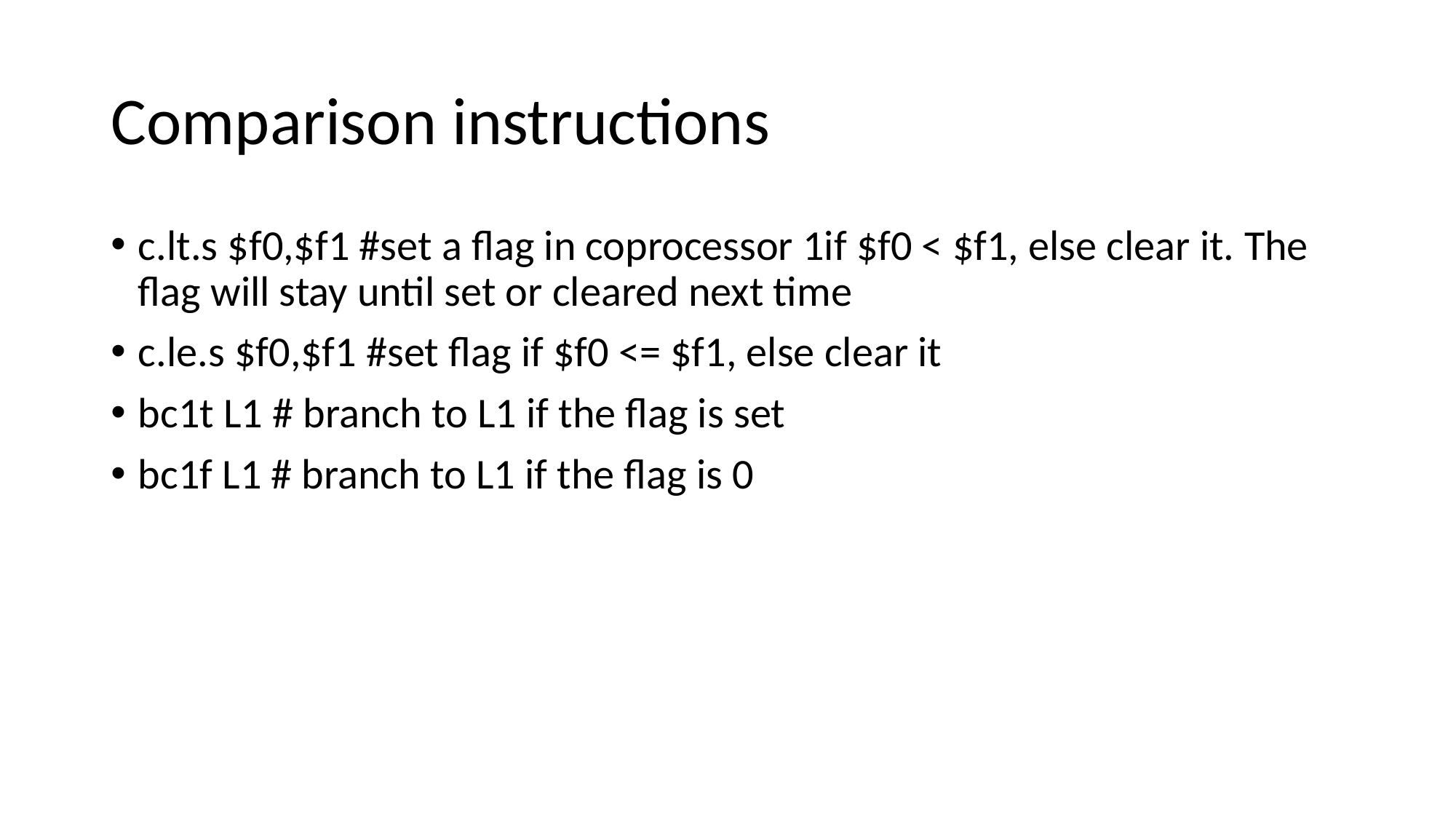

# Comparison instructions
c.lt.s $f0,$f1 #set a flag in coprocessor 1if $f0 < $f1, else clear it. The flag will stay until set or cleared next time
c.le.s $f0,$f1 #set flag if $f0 <= $f1, else clear it
bc1t L1 # branch to L1 if the flag is set
bc1f L1 # branch to L1 if the flag is 0